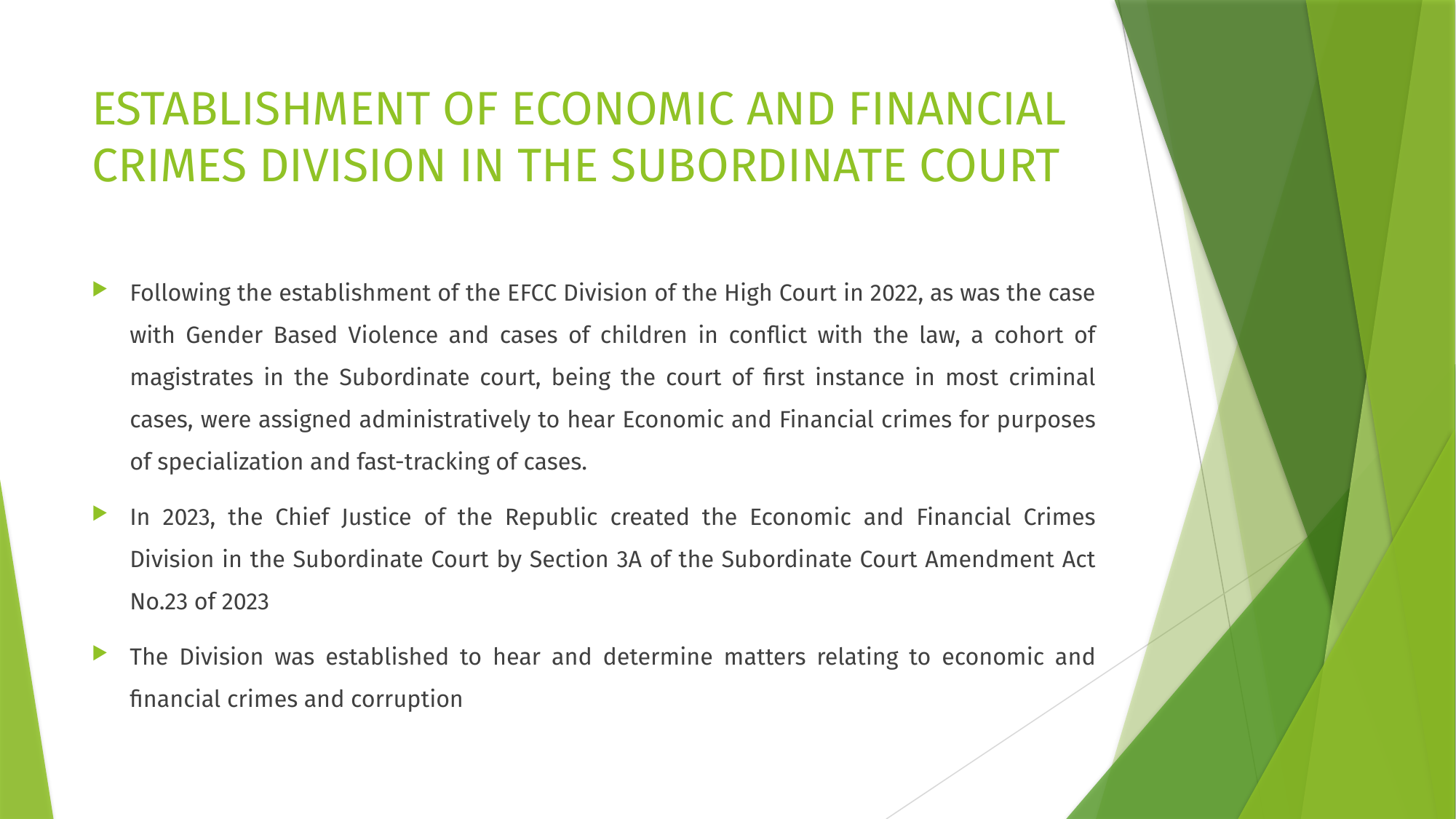

# ESTABLISHMENT OF ECONOMIC AND FINANCIAL CRIMES DIVISION IN THE SUBORDINATE COURT
Following the establishment of the EFCC Division of the High Court in 2022, as was the case with Gender Based Violence and cases of children in conflict with the law, a cohort of magistrates in the Subordinate court, being the court of first instance in most criminal cases, were assigned administratively to hear Economic and Financial crimes for purposes of specialization and fast-tracking of cases.
In 2023, the Chief Justice of the Republic created the Economic and Financial Crimes Division in the Subordinate Court by Section 3A of the Subordinate Court Amendment Act No.23 of 2023
The Division was established to hear and determine matters relating to economic and financial crimes and corruption